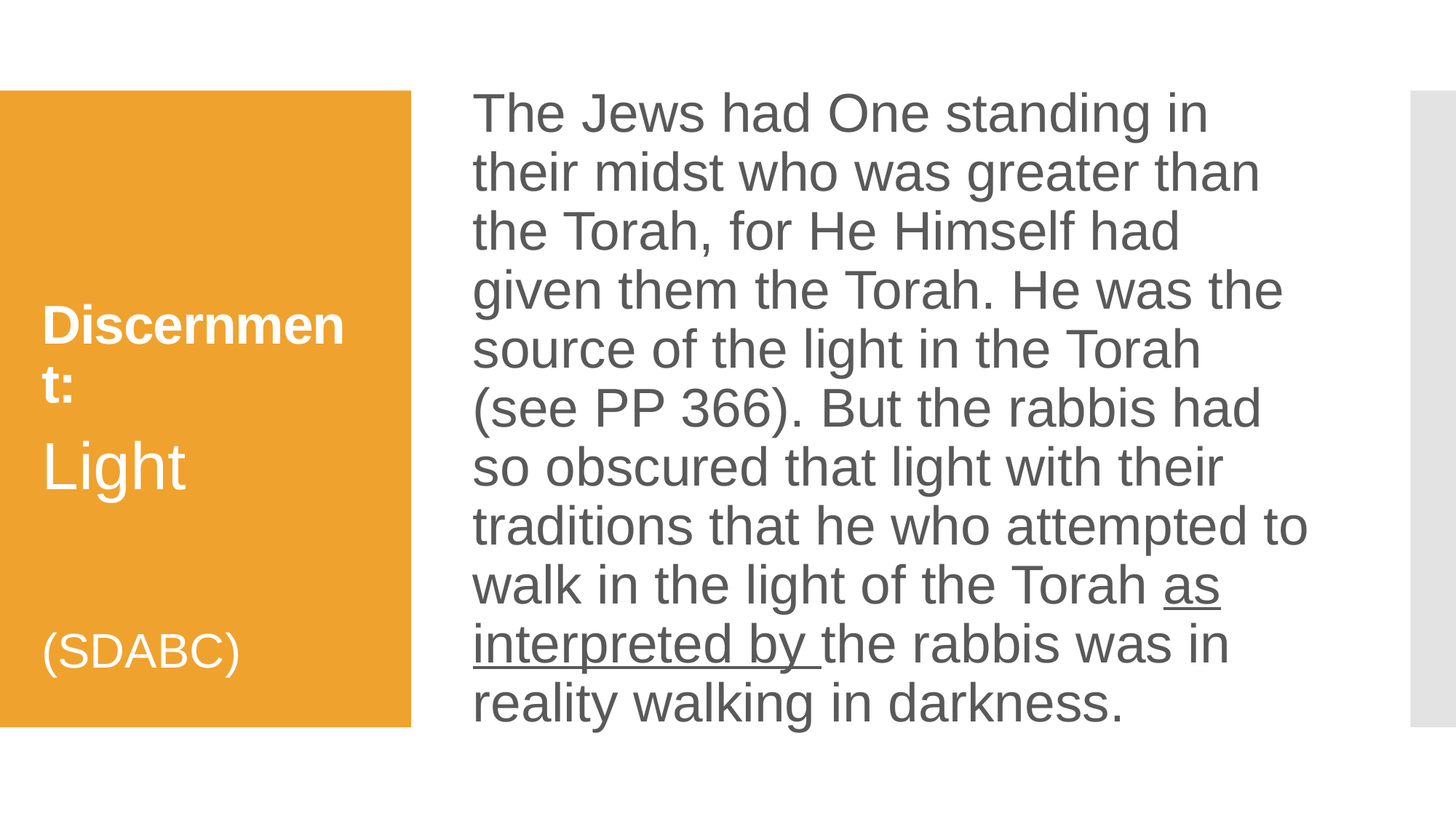

The Jews had One standing in their midst who was greater than the Torah, for He Himself had given them the Torah. He was the source of the light in the Torah (see PP 366). But the rabbis had so obscured that light with their traditions that he who attempted to walk in the light of the Torah as interpreted by the rabbis was in reality walking in darkness.
# Discernment:
Light

(SDABC)